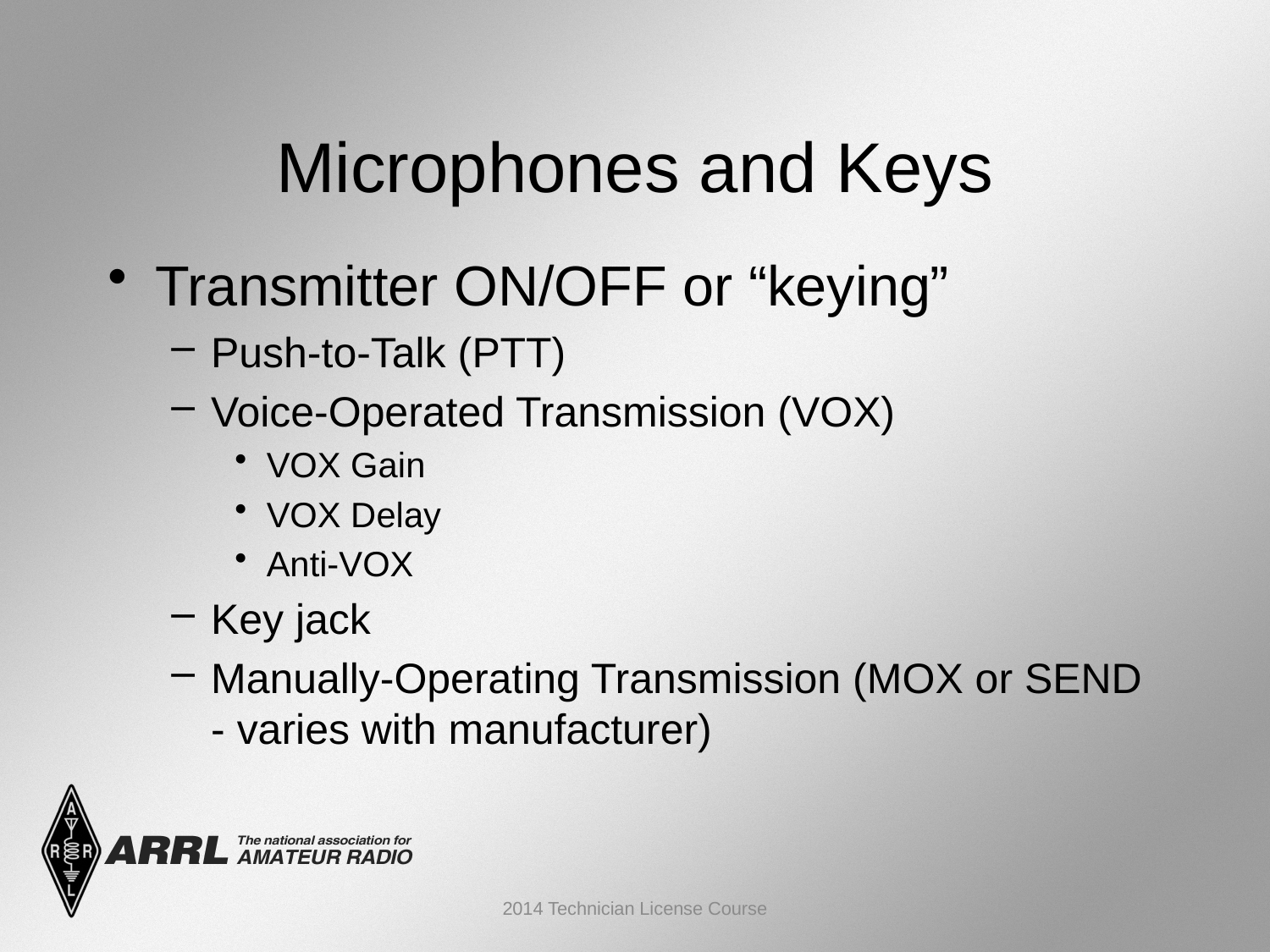

Microphones and Keys
Transmitter ON/OFF or “keying”
Push-to-Talk (PTT)
Voice-Operated Transmission (VOX)
VOX Gain
VOX Delay
Anti-VOX
Key jack
Manually-Operating Transmission (MOX or SEND - varies with manufacturer)
2014 Technician License Course